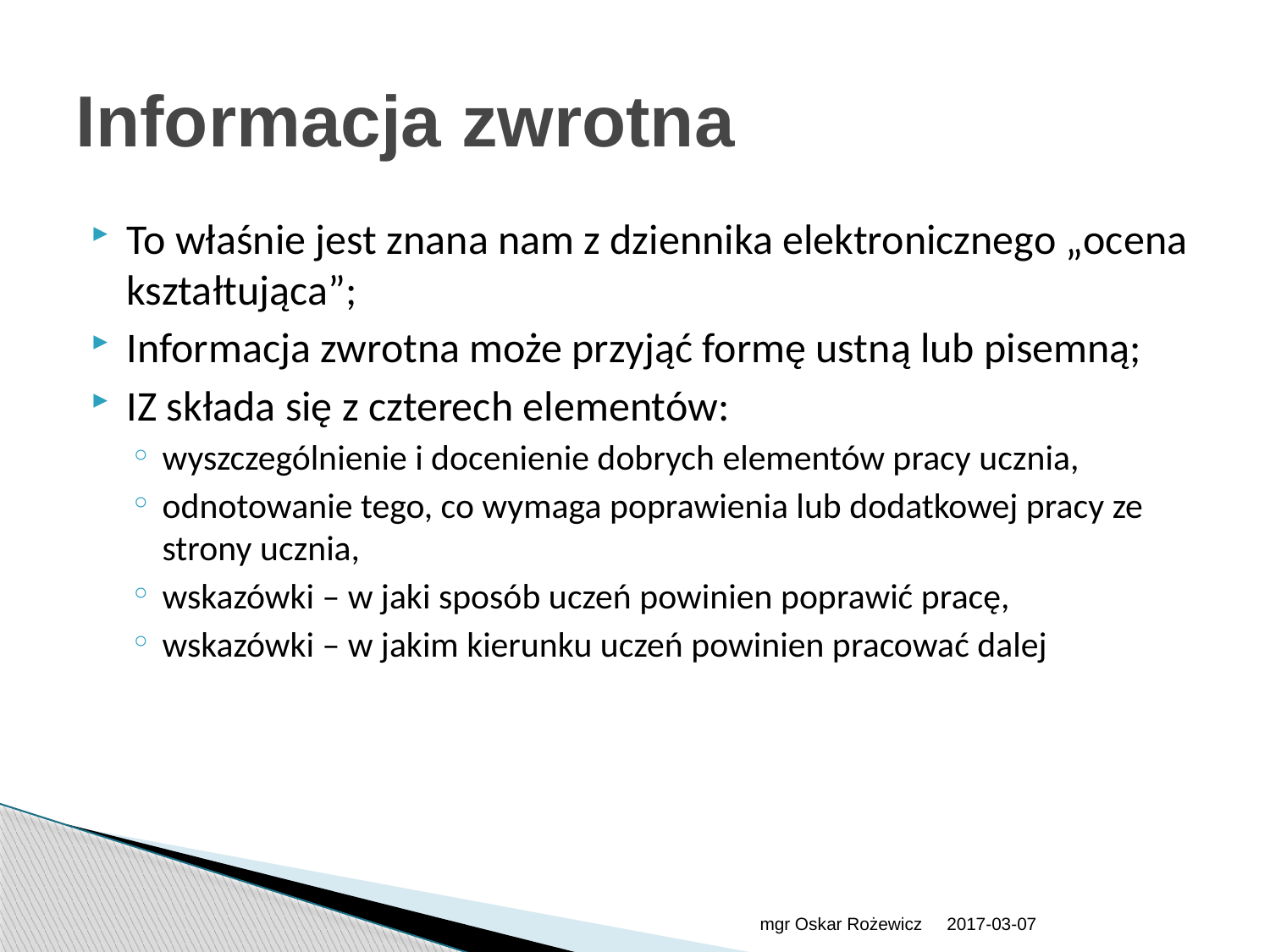

# Informacja zwrotna
To właśnie jest znana nam z dziennika elektronicznego „ocena kształtująca”;
Informacja zwrotna może przyjąć formę ustną lub pisemną;
IZ składa się z czterech elementów:
wyszczególnienie i docenienie dobrych elementów pracy ucznia,
odnotowanie tego, co wymaga poprawienia lub dodatkowej pracy ze strony ucznia,
wskazówki – w jaki sposób uczeń powinien poprawić pracę,
wskazówki – w jakim kierunku uczeń powinien pracować dalej

mgr Oskar Rożewicz
2017-03-07